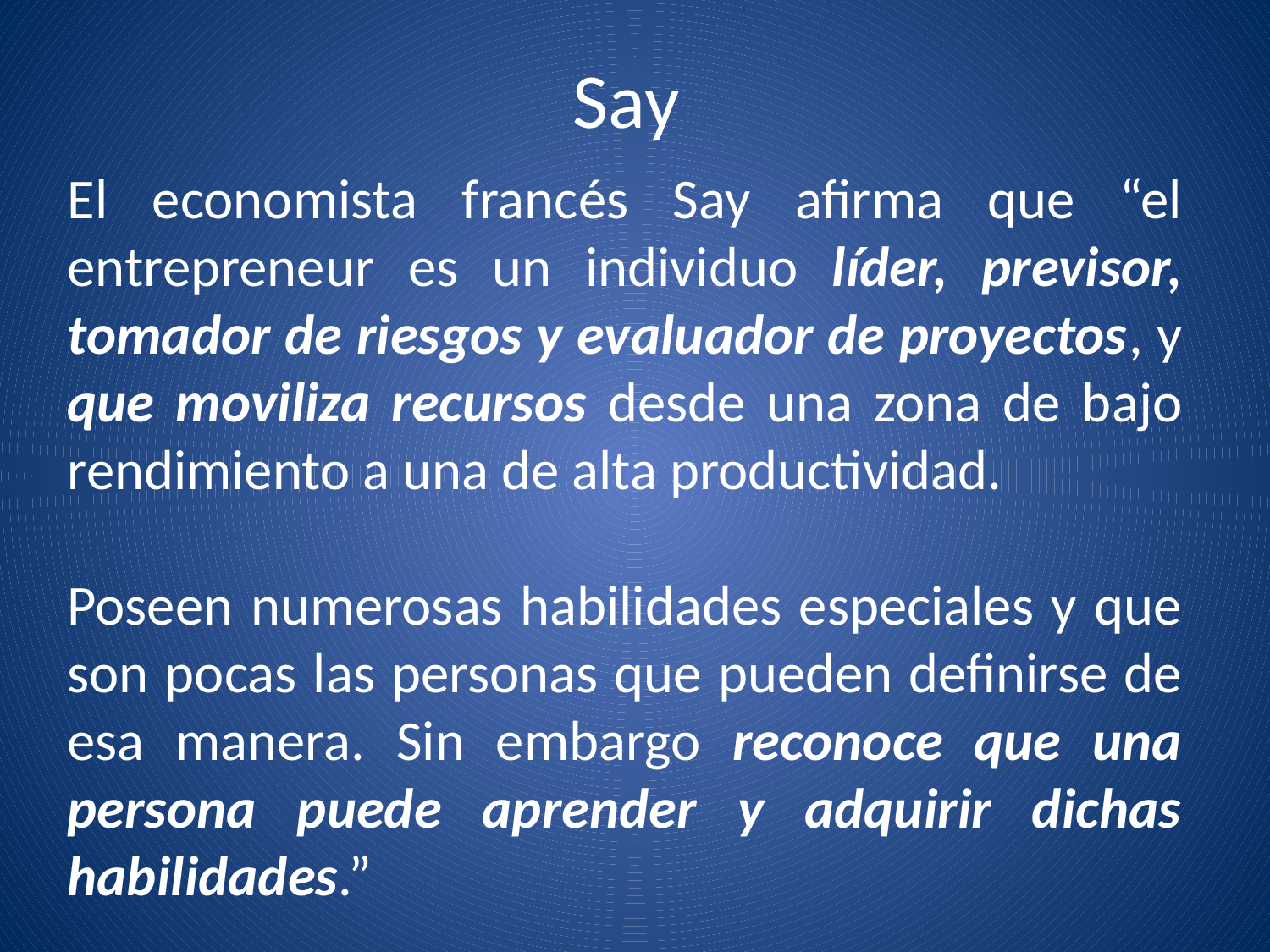

# Say
El economista francés Say afirma que “el entrepreneur es un individuo líder, previsor, tomador de riesgos y evaluador de proyectos, y que moviliza recursos desde una zona de bajo rendimiento a una de alta productividad.

Poseen numerosas habilidades especiales y que son pocas las personas que pueden definirse de esa manera. Sin embargo reconoce que una persona puede aprender y adquirir dichas habilidades.”